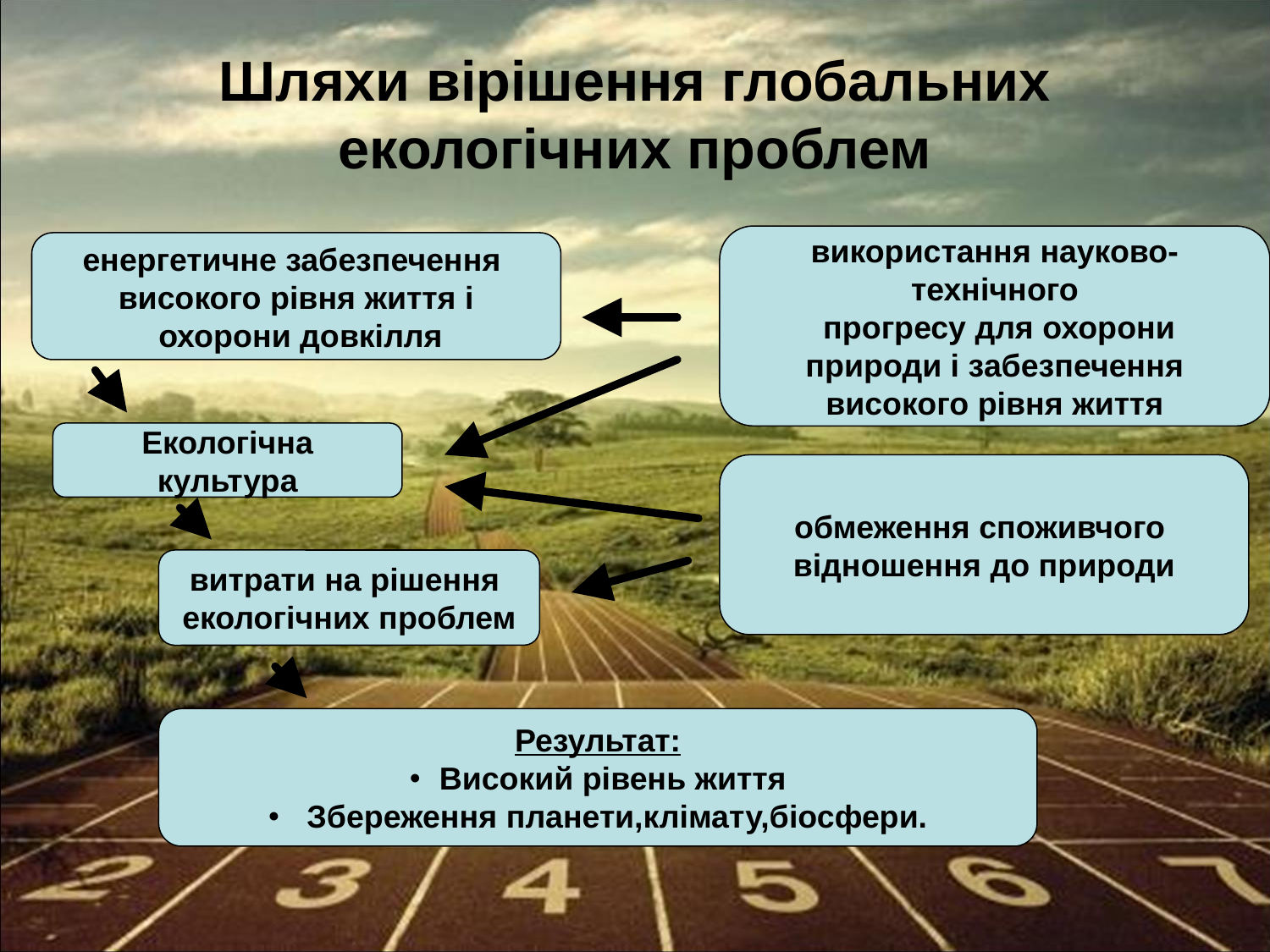

# Шляхи вірішення глобальних екологічних проблем
використання науково-технічного
 прогресу для охорони
 природи і забезпечення
високого рівня життя
енергетичне забезпечення
високого рівня життя і
 охорони довкілля
Екологічна культура
обмеження споживчого
відношення до природи
витрати на рішення
екологічних проблем
Результат:
Високий рівень життя
 Збереження планети,клімату,біосфери.